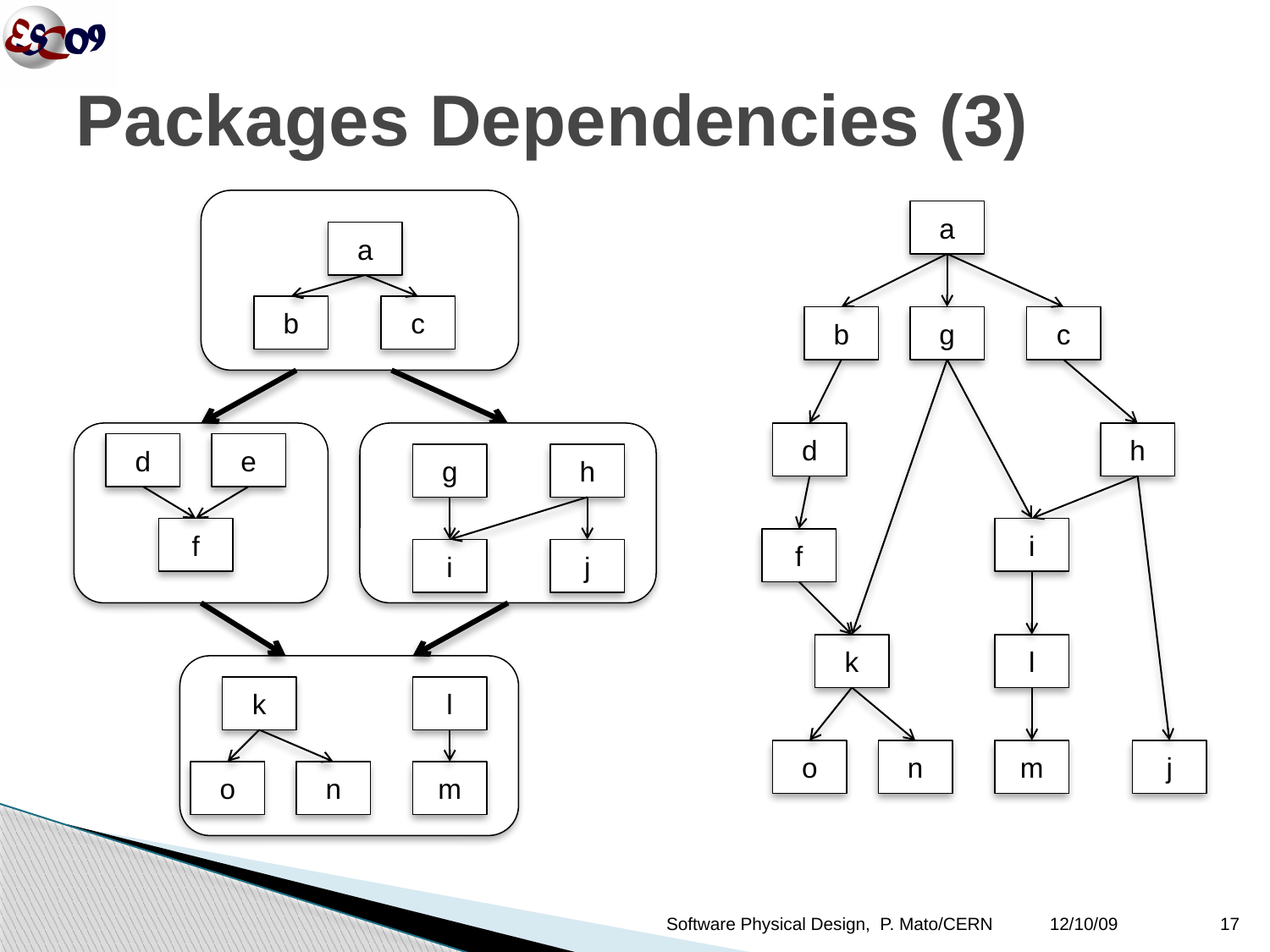

# Packages Dependencies (3)

a
a
b
c
b
g
c

d
h
d
e
g
h
f
i
f
i
j
k
l

k
l
o
n
m
j
o
n
m
Software Physical Design,  P. Mato/CERN
12/10/09
17